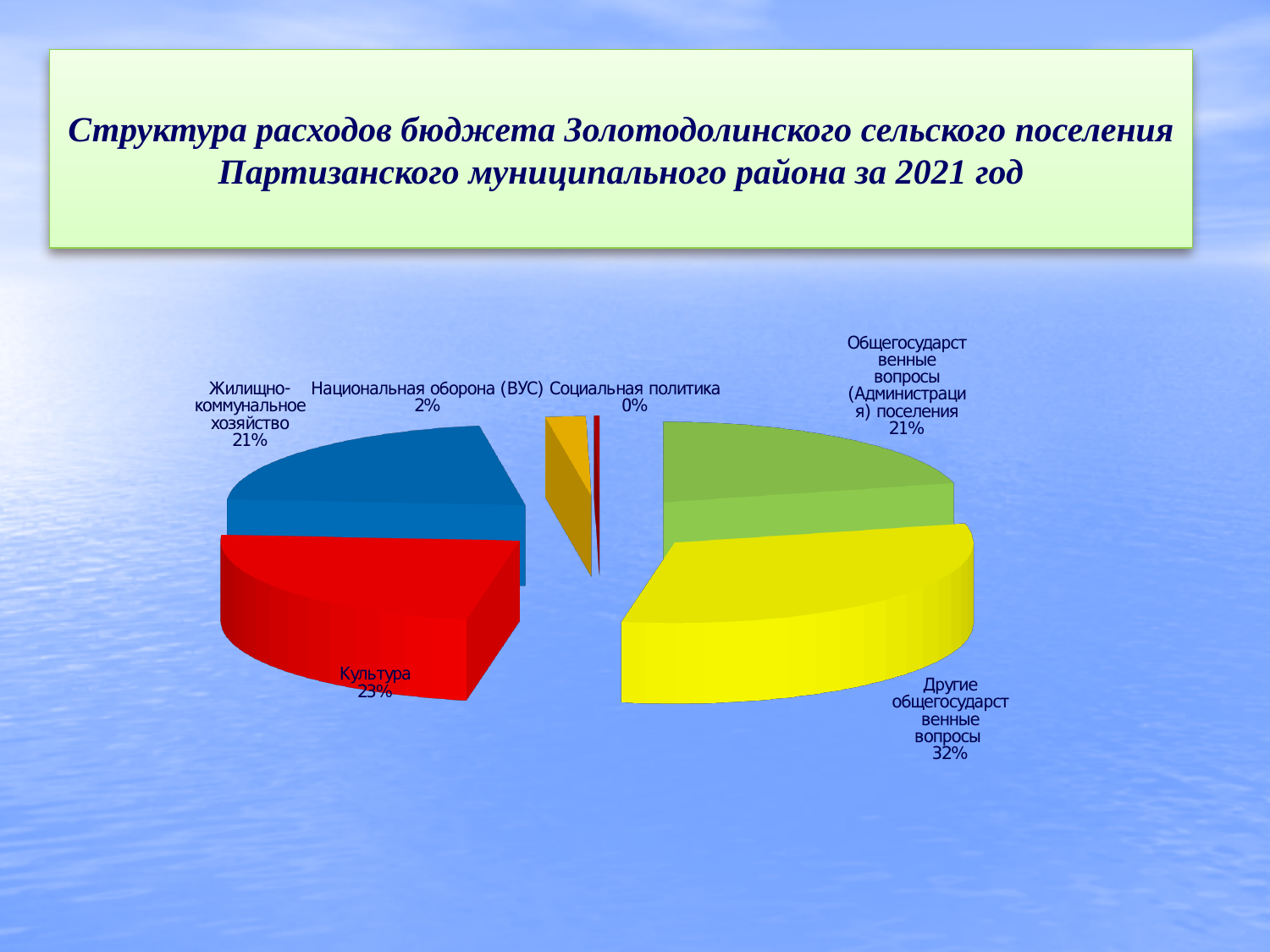

# Структура расходов бюджета Золотодолинского сельского поселения Партизанского муниципального района за 2021 год
Тыс. руб.

[unsupported chart]